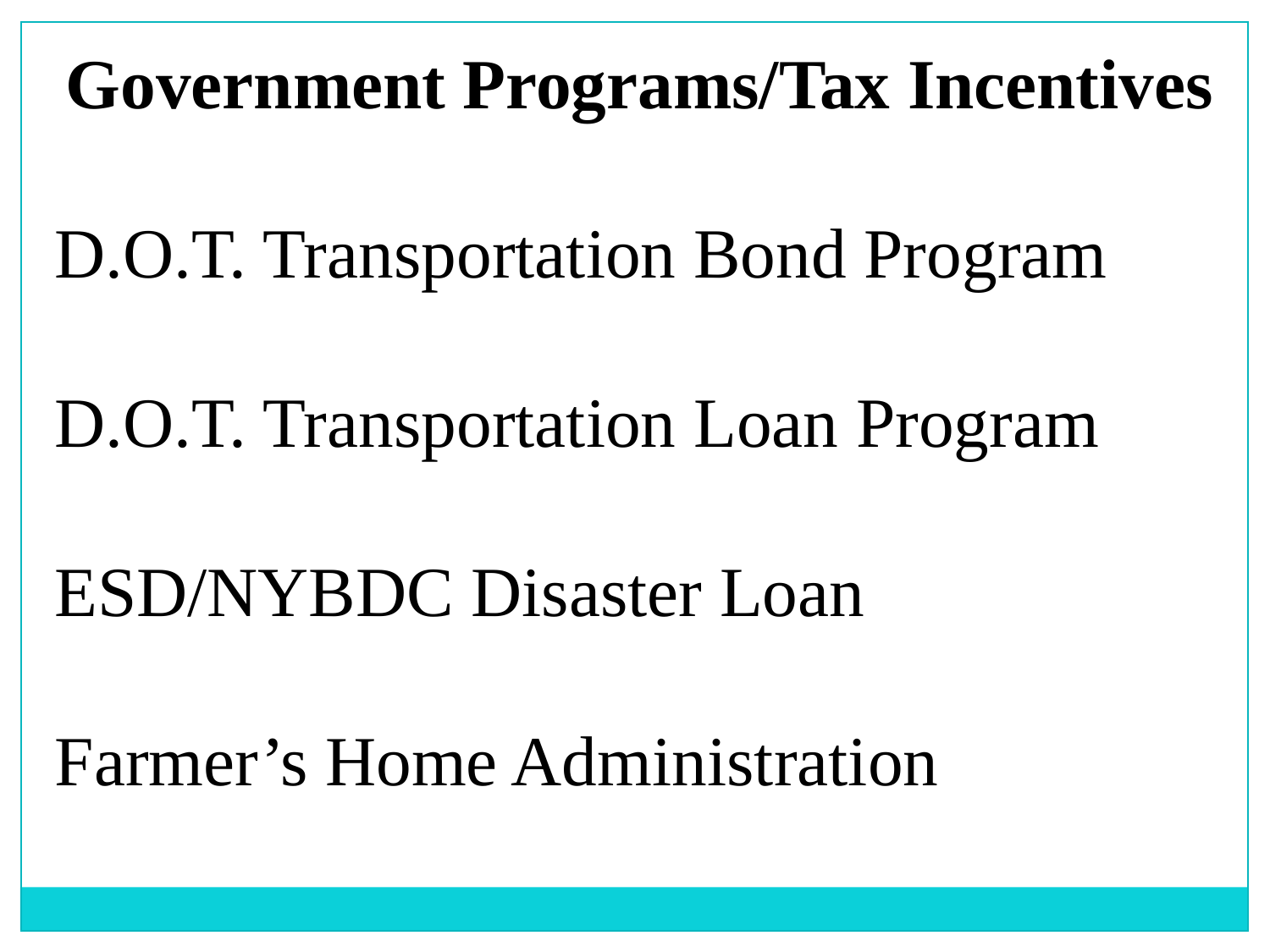

Government Programs/Tax Incentives

D.O.T. Transportation Bond Program

D.O.T. Transportation Loan Program

ESD/NYBDC Disaster Loan

Farmer’s Home Administration